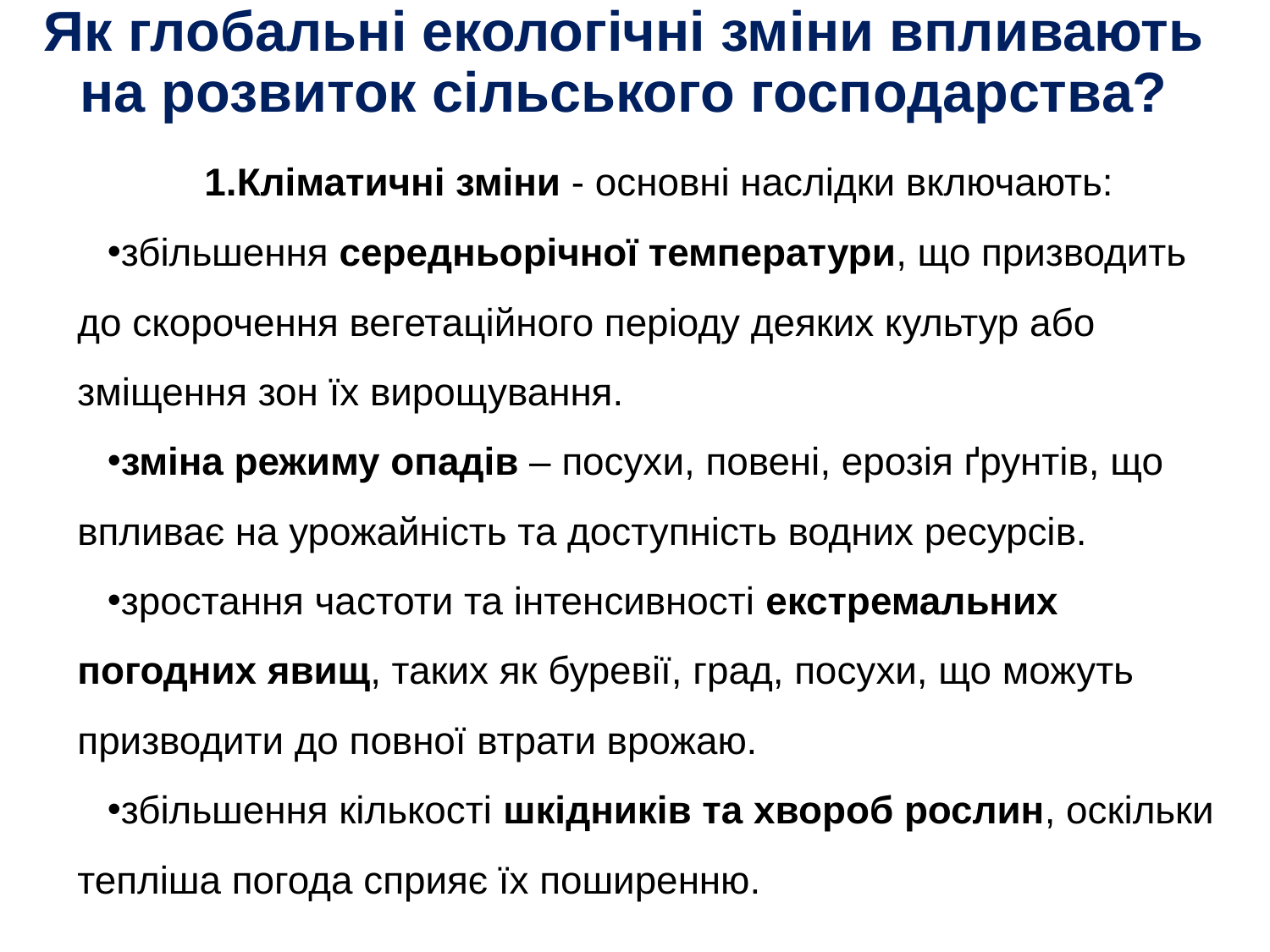

# Як глобальні екологічні зміни впливають на розвиток сільського господарства?
	1.Кліматичні зміни - основні наслідки включають:
збільшення середньорічної температури, що призводить до скорочення вегетаційного періоду деяких культур або зміщення зон їх вирощування.
зміна режиму опадів – посухи, повені, ерозія ґрунтів, що впливає на урожайність та доступність водних ресурсів.
зростання частоти та інтенсивності екстремальних погодних явищ, таких як буревії, град, посухи, що можуть призводити до повної втрати врожаю.
збільшення кількості шкідників та хвороб рослин, оскільки тепліша погода сприяє їх поширенню.